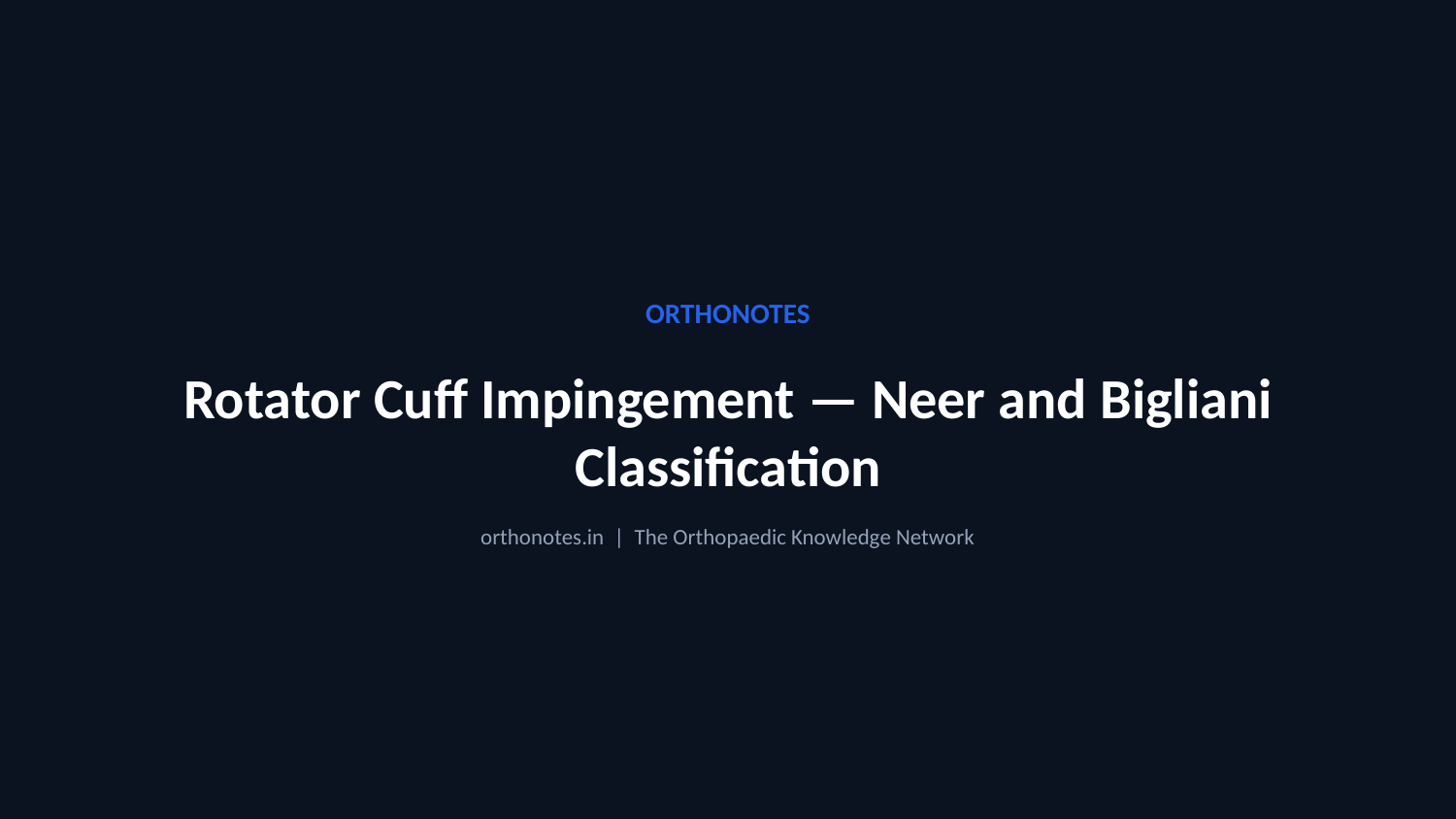

ORTHONOTES
Rotator Cuff Impingement — Neer and Bigliani Classification
orthonotes.in  |  The Orthopaedic Knowledge Network